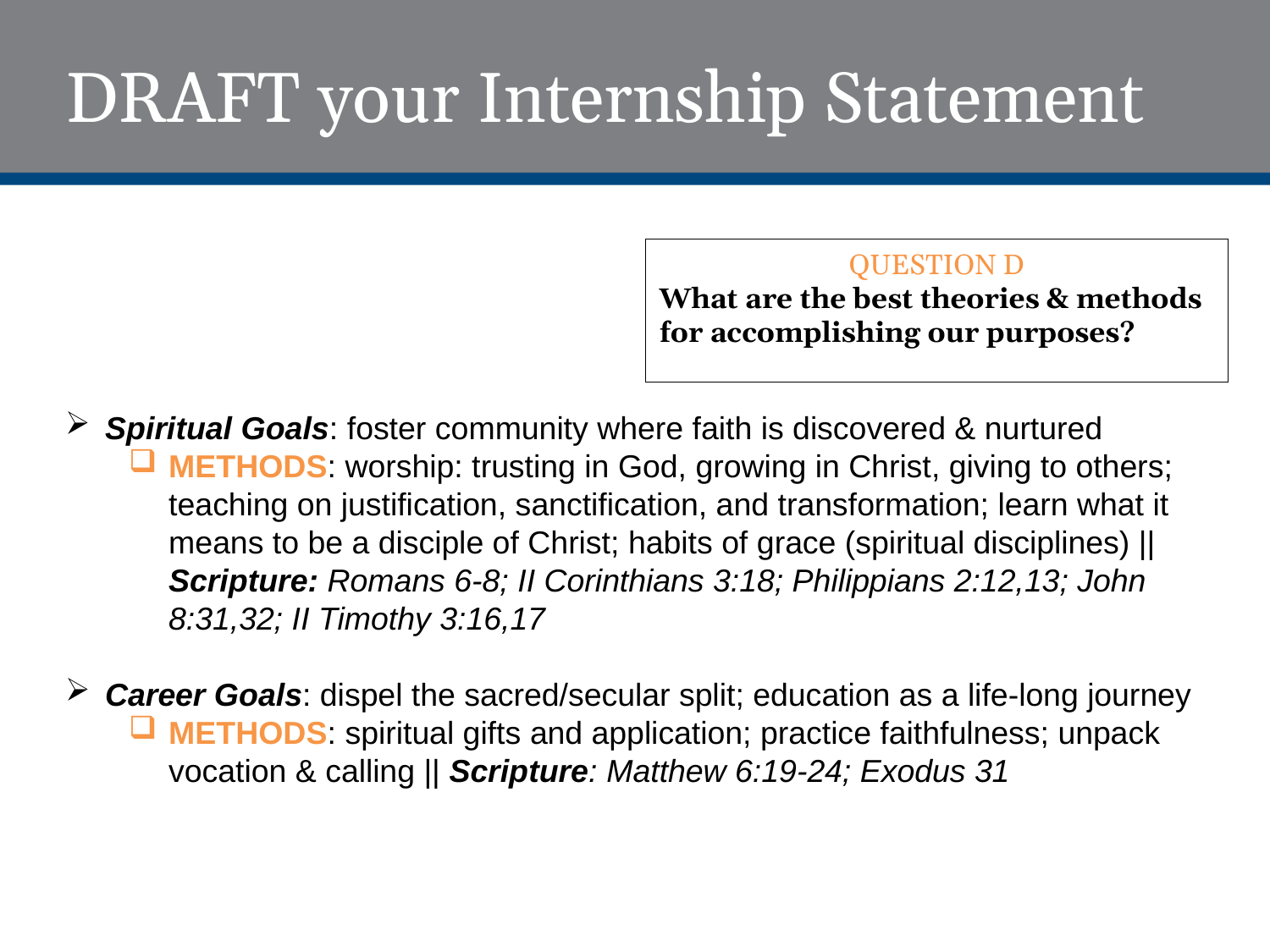

# DRAFT your Internship Statement

QUESTION D
What are the best theories & methods for accomplishing our purposes?

Spiritual Goals: foster community where faith is discovered & nurtured
METHODS: worship: trusting in God, growing in Christ, giving to others; teaching on justification, sanctification, and transformation; learn what it means to be a disciple of Christ; habits of grace (spiritual disciplines) || Scripture: Romans 6-8; II Corinthians 3:18; Philippians 2:12,13; John 8:31,32; II Timothy 3:16,17

Career Goals: dispel the sacred/secular split; education as a life-long journey
METHODS: spiritual gifts and application; practice faithfulness; unpack vocation & calling || Scripture: Matthew 6:19-24; Exodus 31